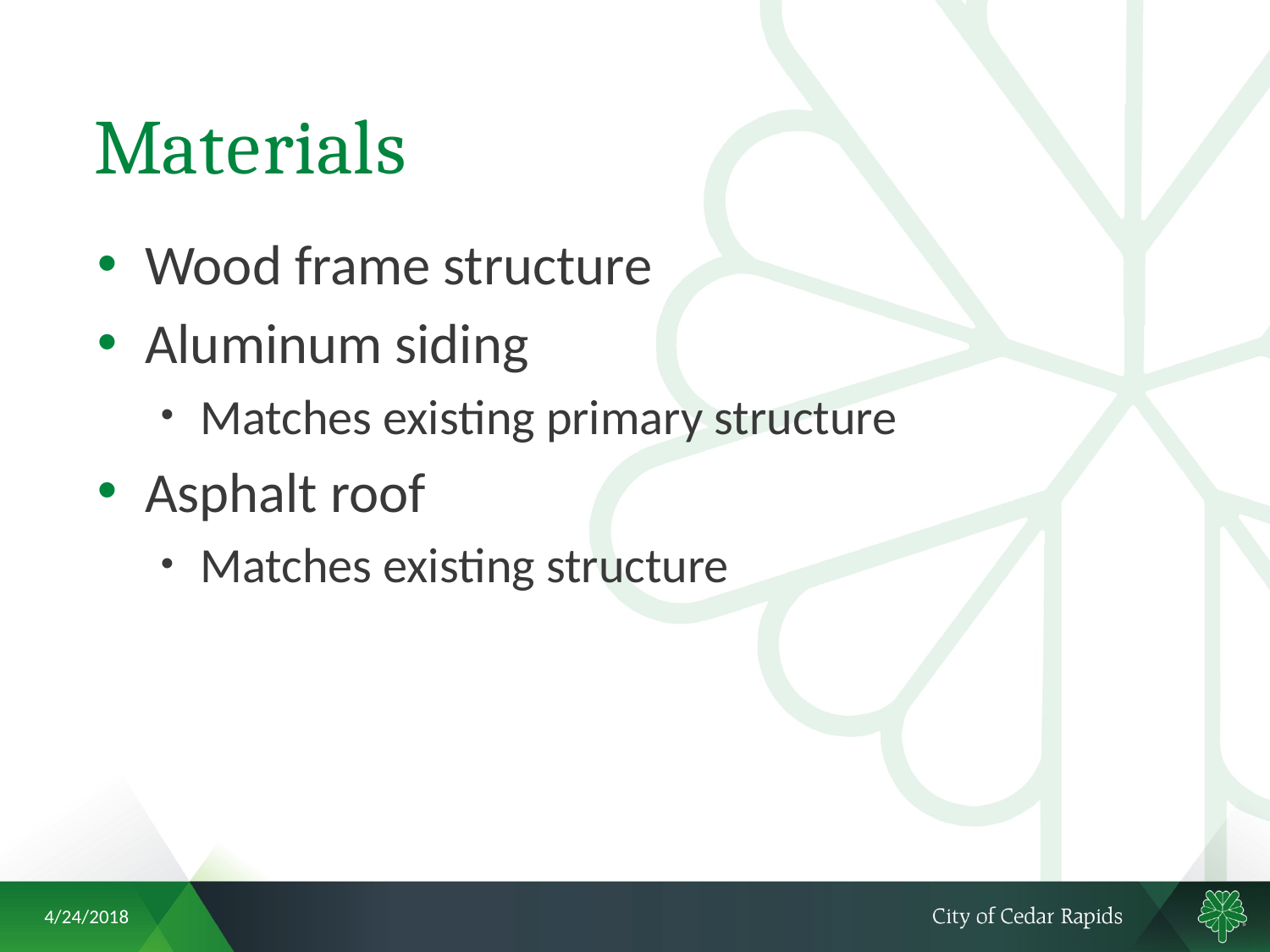

# Materials
Wood frame structure
Aluminum siding
Matches existing primary structure
Asphalt roof
Matches existing structure

4/24/2018